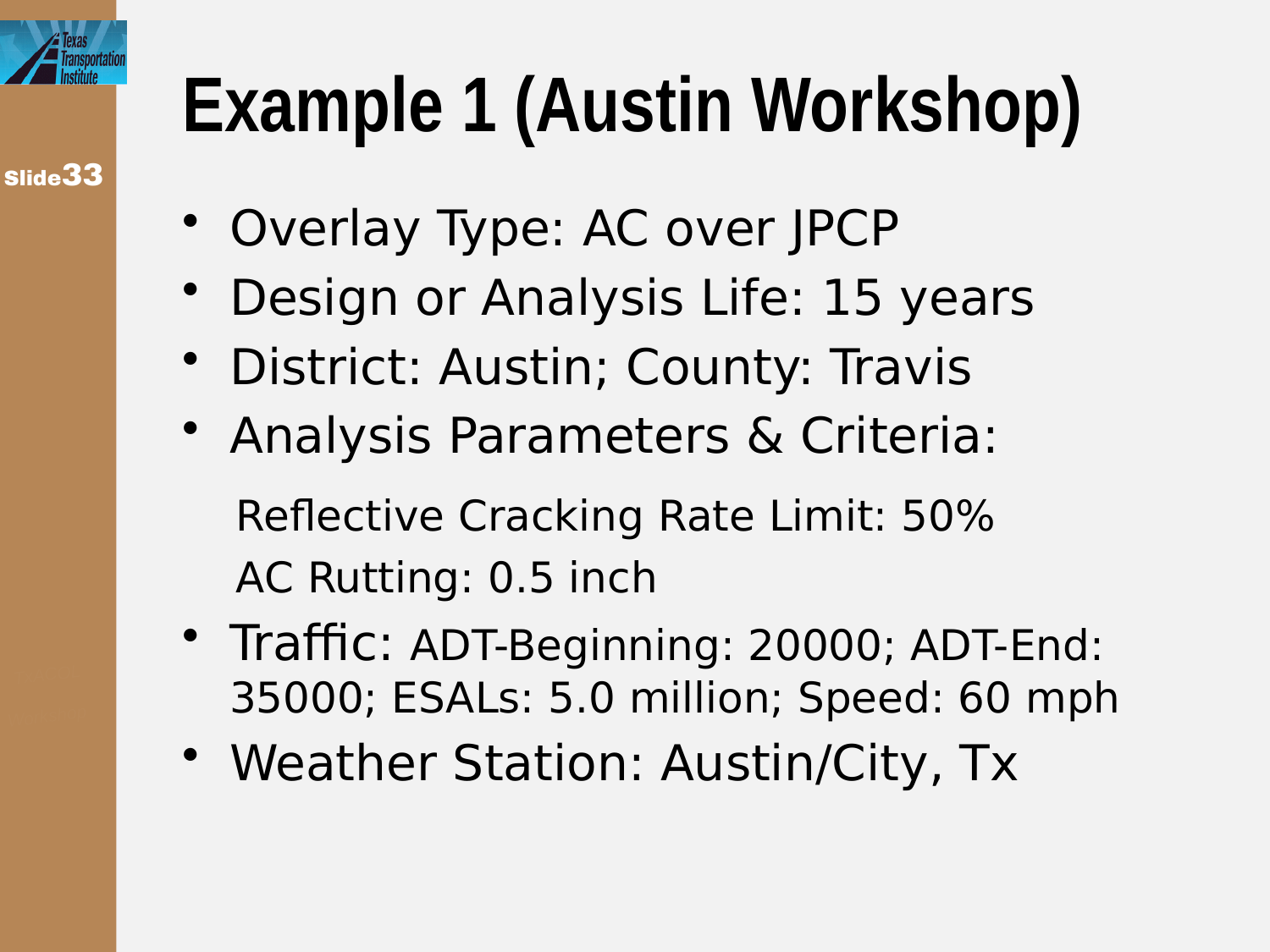

# Example 1 (Austin Workshop)
Slide33
Overlay Type: AC over JPCP
Design or Analysis Life: 15 years
District: Austin; County: Travis
Analysis Parameters & Criteria:
   Reflective Cracking Rate Limit: 50%
    AC Rutting: 0.5 inch
Traffic: ADT-Beginning: 20000; ADT-End: 35000; ESALs: 5.0 million; Speed: 60 mph
Weather Station: Austin/City, Tx